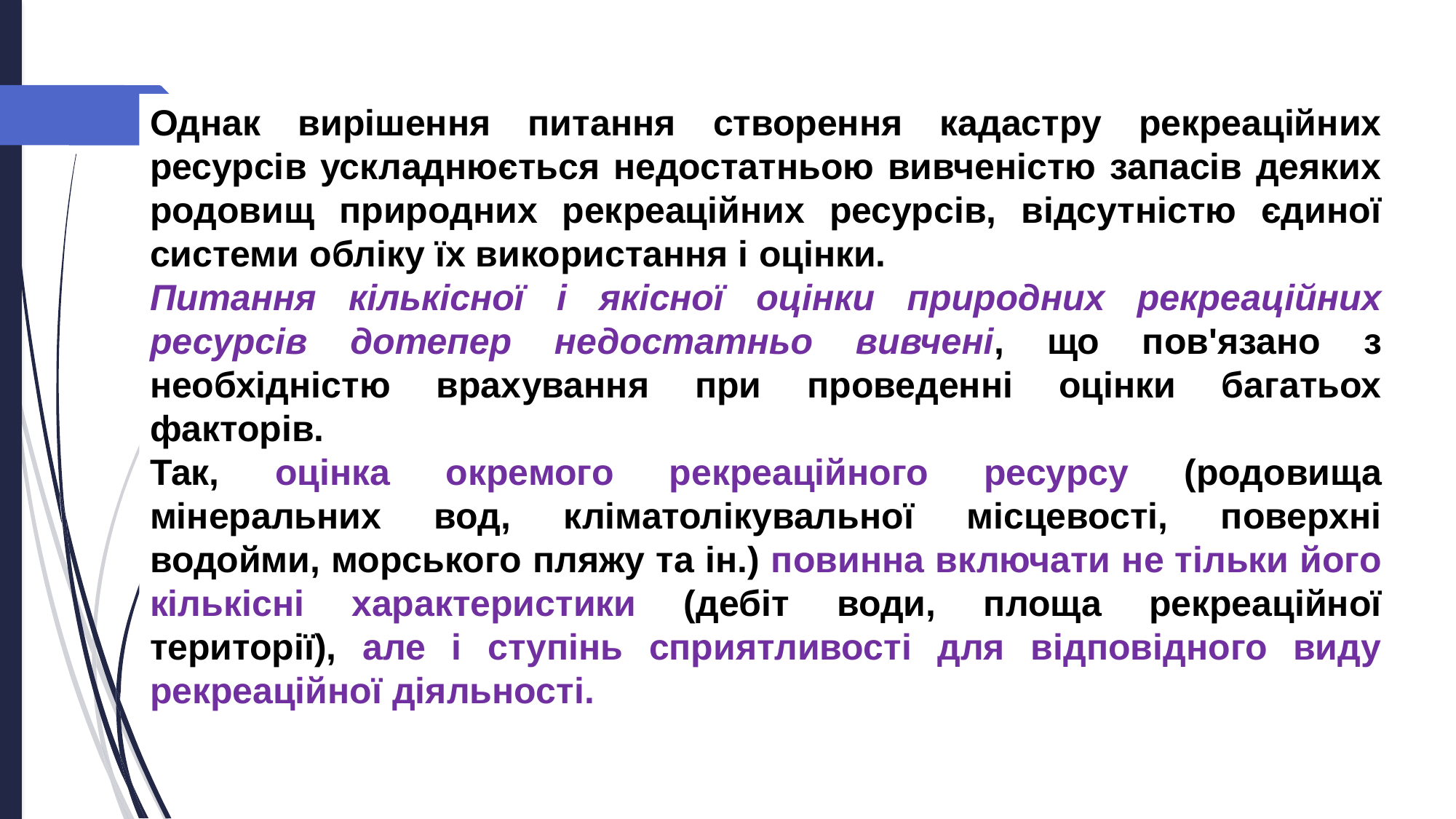

Однак вирішення питання створення кадастру рекреаційних ресурсів ускладнюється недостатньою вивченістю запасів деяких родовищ природних рекреаційних ресурсів, відсутністю єдиної системи обліку їх використання і оцінки.
Питання кількісної і якісної оцінки природних рекреаційних ресурсів дотепер недостатньо вивчені, що пов'язано з необхідністю врахування при проведенні оцінки багатьох факторів.
Так, оцінка окремого рекреаційного ресурсу (родовища мінеральних вод, кліматолікувальної місцевості, поверхні водойми, морського пляжу та ін.) повинна включати не тільки його кількісні характеристики (дебіт води, площа рекреаційної території), але і ступінь сприятливості для відповідного виду рекреаційної діяльності.